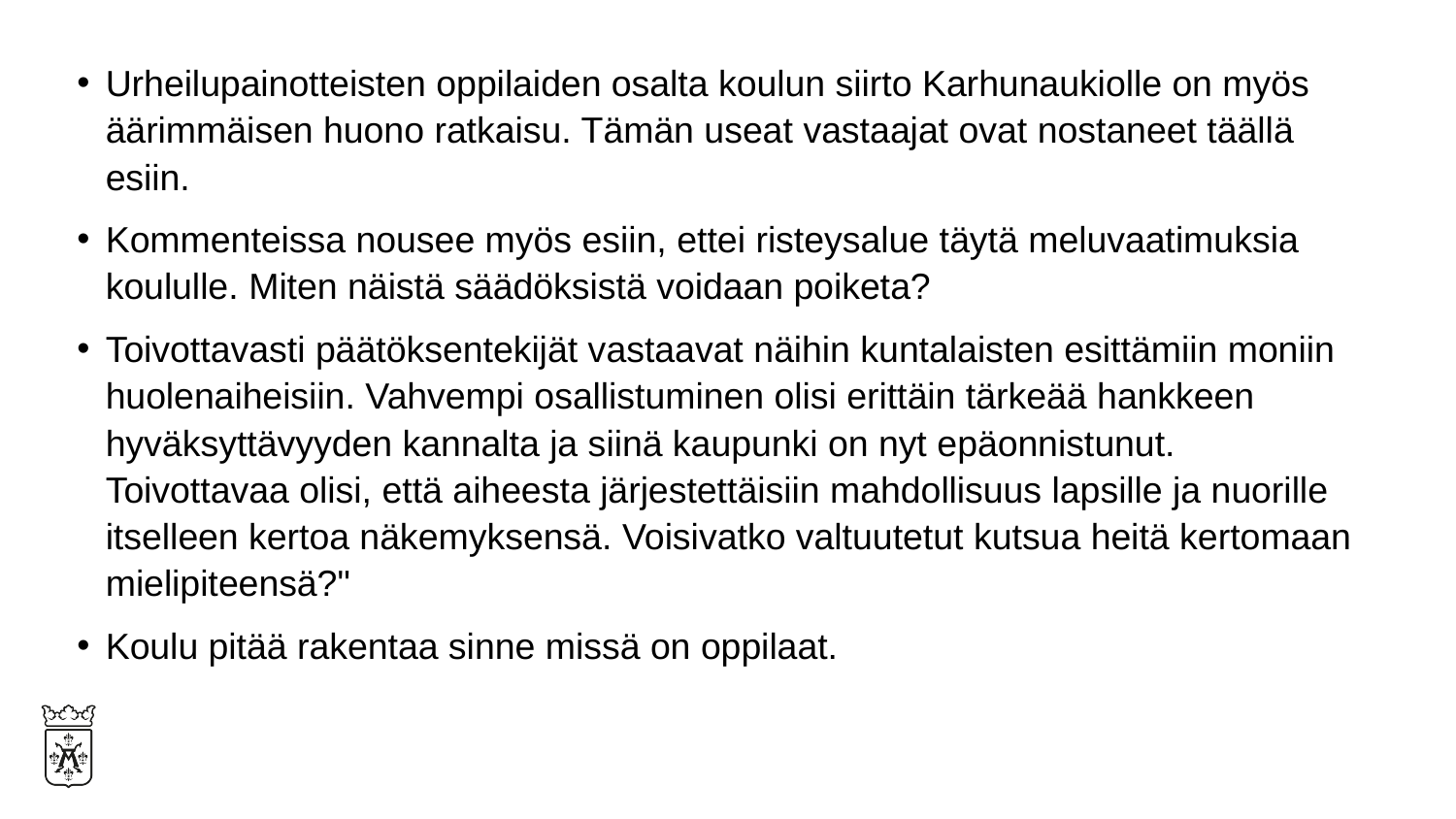

Urheilupainotteisten oppilaiden osalta koulun siirto Karhunaukiolle on myös äärimmäisen huono ratkaisu. Tämän useat vastaajat ovat nostaneet täällä esiin.
Kommenteissa nousee myös esiin, ettei risteysalue täytä meluvaatimuksia koululle. Miten näistä säädöksistä voidaan poiketa?
Toivottavasti päätöksentekijät vastaavat näihin kuntalaisten esittämiin moniin huolenaiheisiin. Vahvempi osallistuminen olisi erittäin tärkeää hankkeen hyväksyttävyyden kannalta ja siinä kaupunki on nyt epäonnistunut. Toivottavaa olisi, että aiheesta järjestettäisiin mahdollisuus lapsille ja nuorille itselleen kertoa näkemyksensä. Voisivatko valtuutetut kutsua heitä kertomaan mielipiteensä?"
Koulu pitää rakentaa sinne missä on oppilaat.